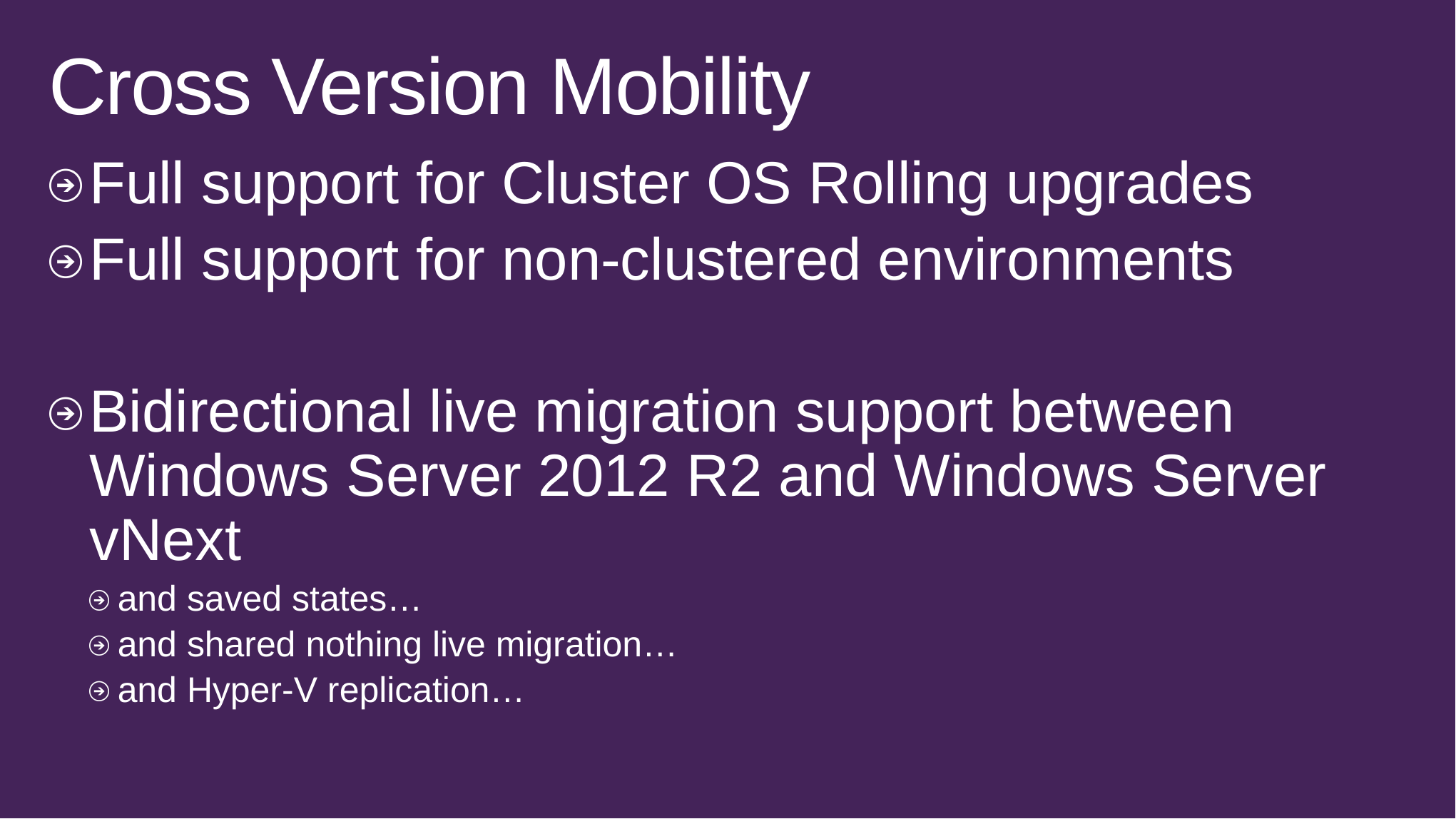

# Cross Version Mobility
Full support for Cluster OS Rolling upgrades
Full support for non-clustered environments

Bidirectional live migration support between
Windows Server 2012 R2 and Windows Server vNext
and saved states…
and shared nothing live migration…
and Hyper-V replication…